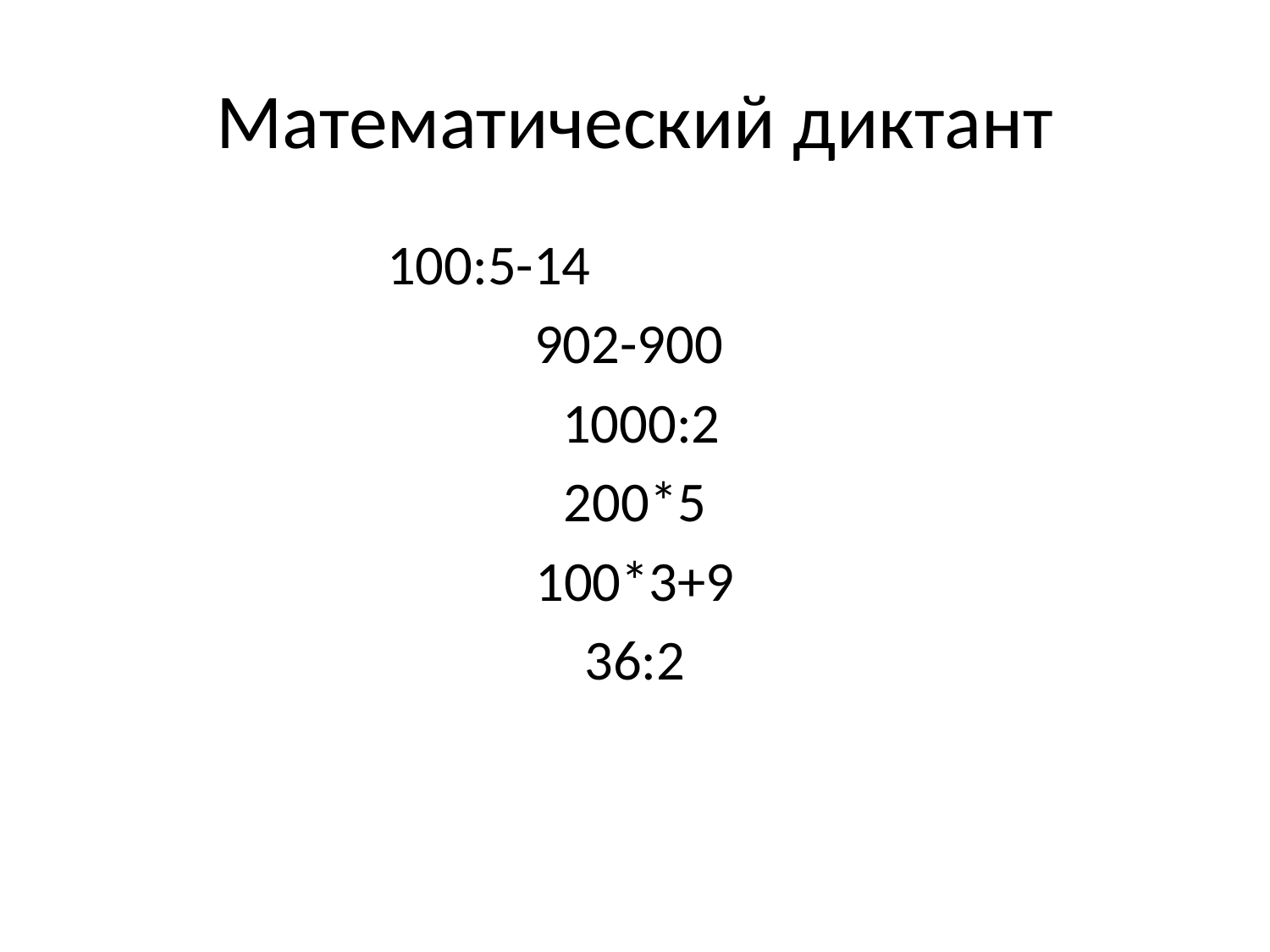

# Математический диктант
100:5-14
902-900
  1000:2
200*5
100*3+9
36:2